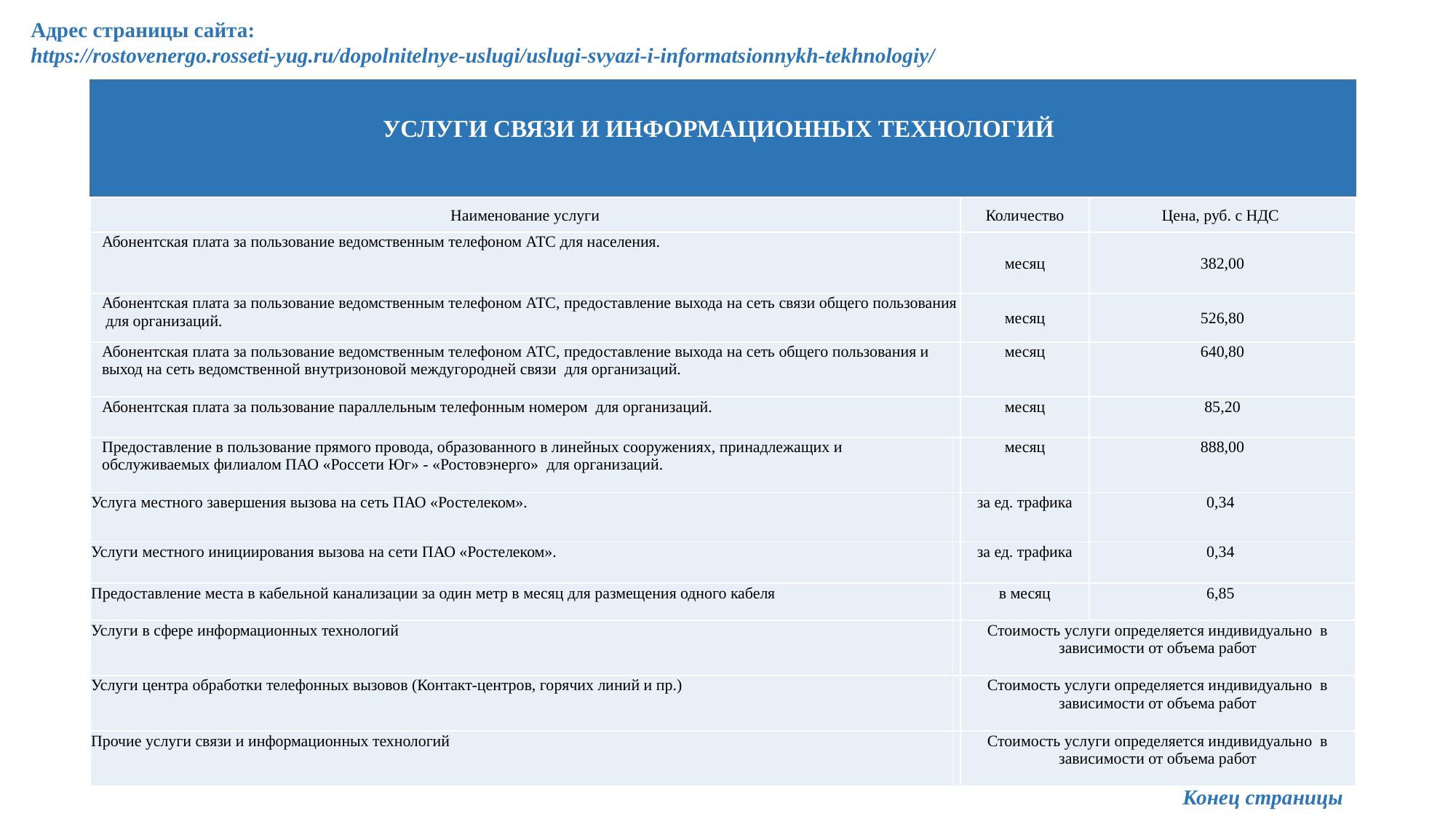

Адрес страницы сайта:
https://rostovenergo.rosseti-yug.ru/dopolnitelnye-uslugi/uslugi-svyazi-i-informatsionnykh-tekhnologiy/

УСЛУГИ СВЯЗИ И ИНФОРМАЦИОННЫХ ТЕХНОЛОГИЙ
| Наименование услуги |  | Количество | Цена, руб. с НДС |
| --- | --- | --- | --- |
| Абонентская плата за пользование ведомственным телефоном АТС для населения. |  | месяц | 382,00 |
| Абонентская плата за пользование ведомственным телефоном АТС, предоставление выхода на сеть связи общего пользования для организаций. |  | месяц | 526,80 |
| Абонентская плата за пользование ведомственным телефоном АТС, предоставление выхода на сеть общего пользования и выход на сеть ведомственной внутризоновой междугородней связи для организаций. |  | месяц | 640,80 |
| Абонентская плата за пользование параллельным телефонным номером для организаций. |  | месяц | 85,20 |
| Предоставление в пользование прямого провода, образованного в линейных сооружениях, принадлежащих и обслуживаемых филиалом ПАО «Россети Юг» - «Ростовэнерго» для организаций. |  | месяц | 888,00 |
| Услуга местного завершения вызова на сеть ПАО «Ростелеком». |  | за ед. трафика | 0,34 |
| Услуги местного инициирования вызова на сети ПАО «Ростелеком». |  | за ед. трафика | 0,34 |
| Предоставление места в кабельной канализации за один метр в месяц для размещения одного кабеля |  | в месяц | 6,85 |
| Услуги в сфере информационных технологий |  | Стоимость услуги определяется индивидуально в зависимости от объема работ |  |
| Услуги центра обработки телефонных вызовов (Контакт-центров, горячих линий и пр.) |  | Стоимость услуги определяется индивидуально в зависимости от объема работ |  |
| Прочие услуги связи и информационных технологий |  | Стоимость услуги определяется индивидуально в зависимости от объема работ |  |
Конец страницы